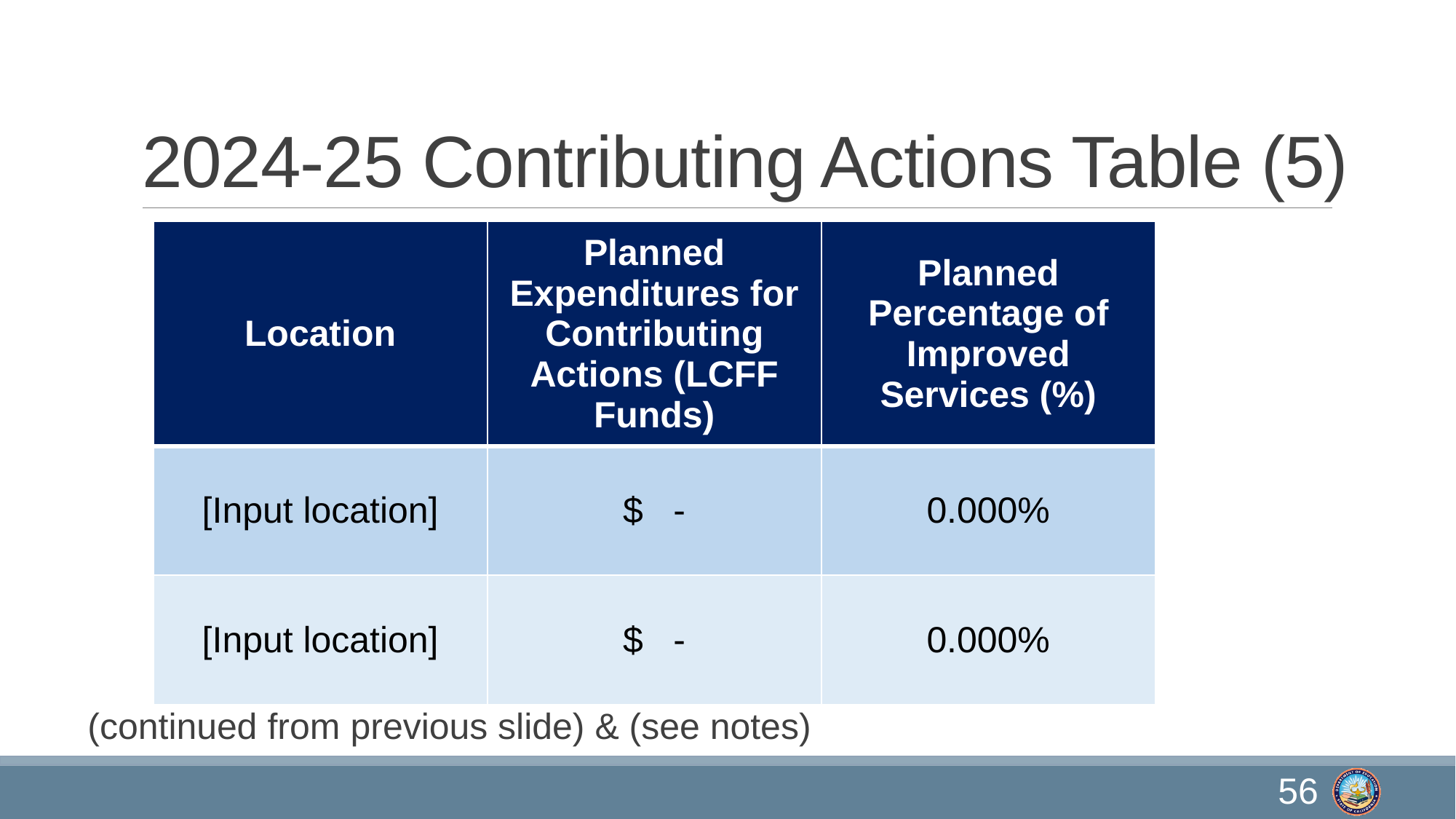

# 2024-25 Contributing Actions Table (5)
| Location | Planned Expenditures for Contributing Actions (LCFF Funds) | Planned Percentage of Improved Services (%) |
| --- | --- | --- |
| [Input location] | $ - | 0.000% |
| [Input location] | $ - | 0.000% |
(continued from previous slide) & (see notes)
56